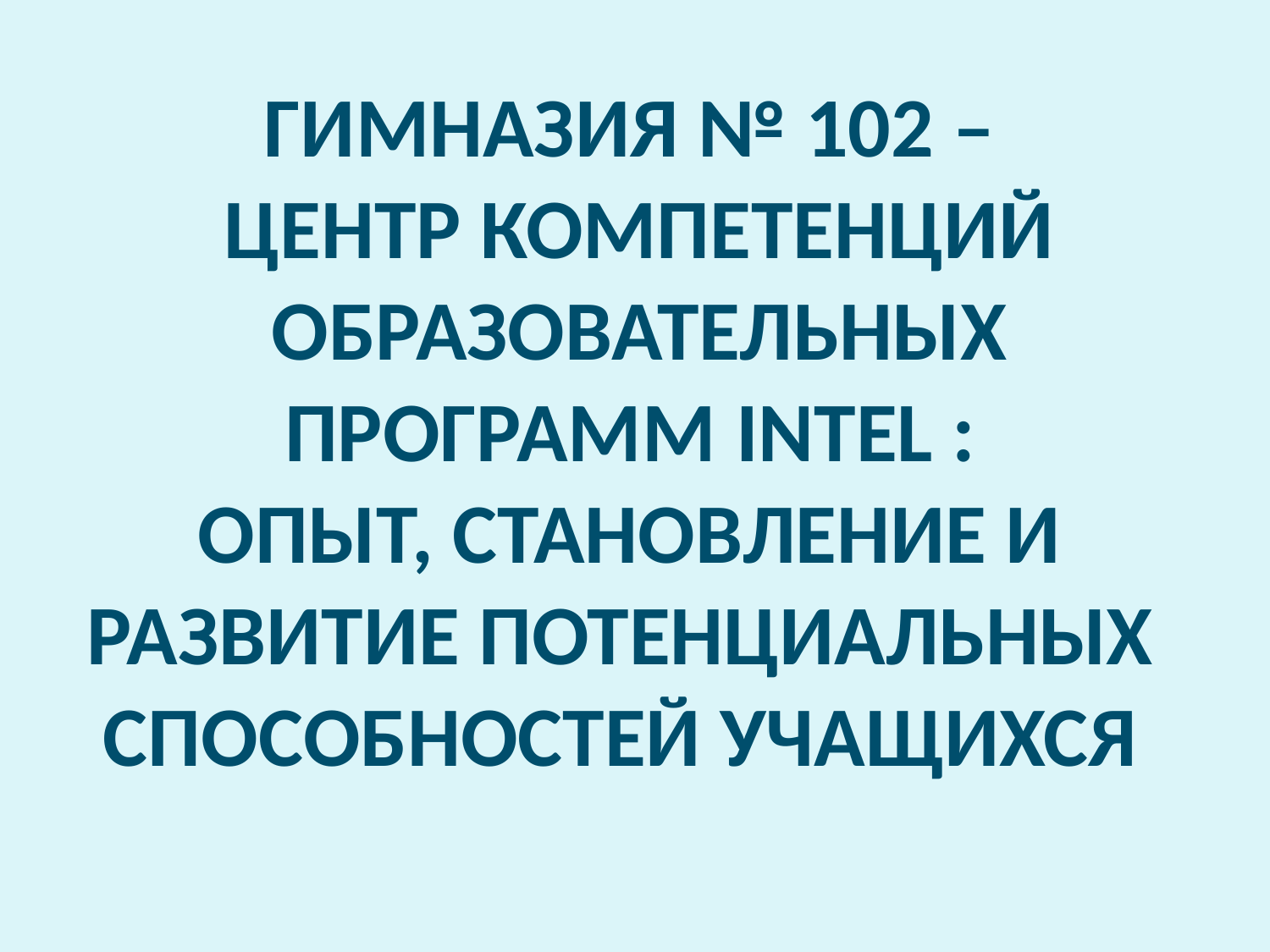

Гимназия № 102 –
 Центр компетенций
 образовательных программ Intel :
Опыт, становление и
Развитие потенциальных
Способностей учащихся